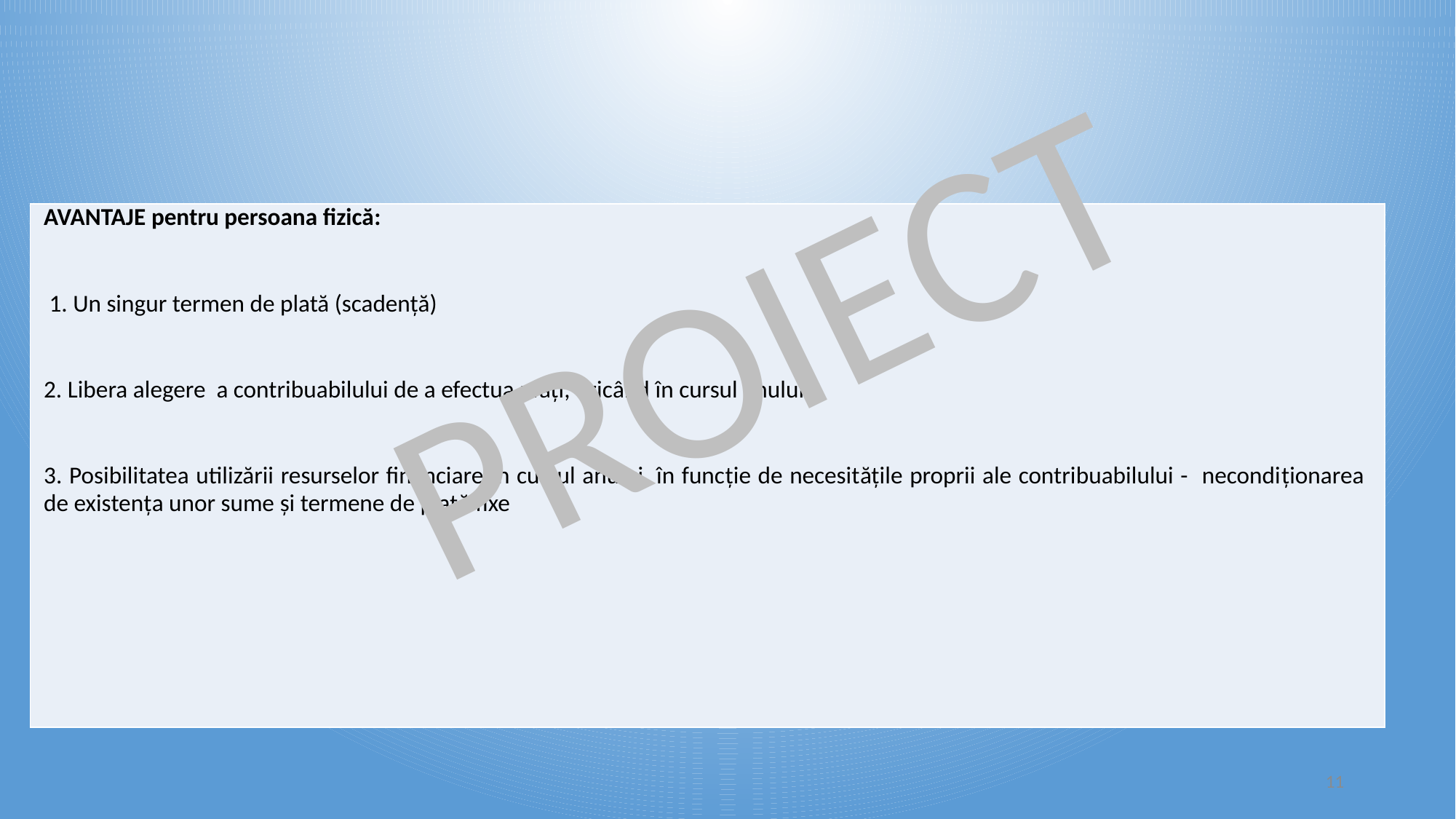

PROIECT
| AVANTAJE pentru persoana fizică: 1. Un singur termen de plată (scadență) 2. Libera alegere a contribuabilului de a efectua plăți, oricând în cursul anului 3. Posibilitatea utilizării resurselor financiare în cursul anului, în funcție de necesitățile proprii ale contribuabilului - necondiționarea de existența unor sume și termene de plată fixe |
| --- |
PROIECT
11